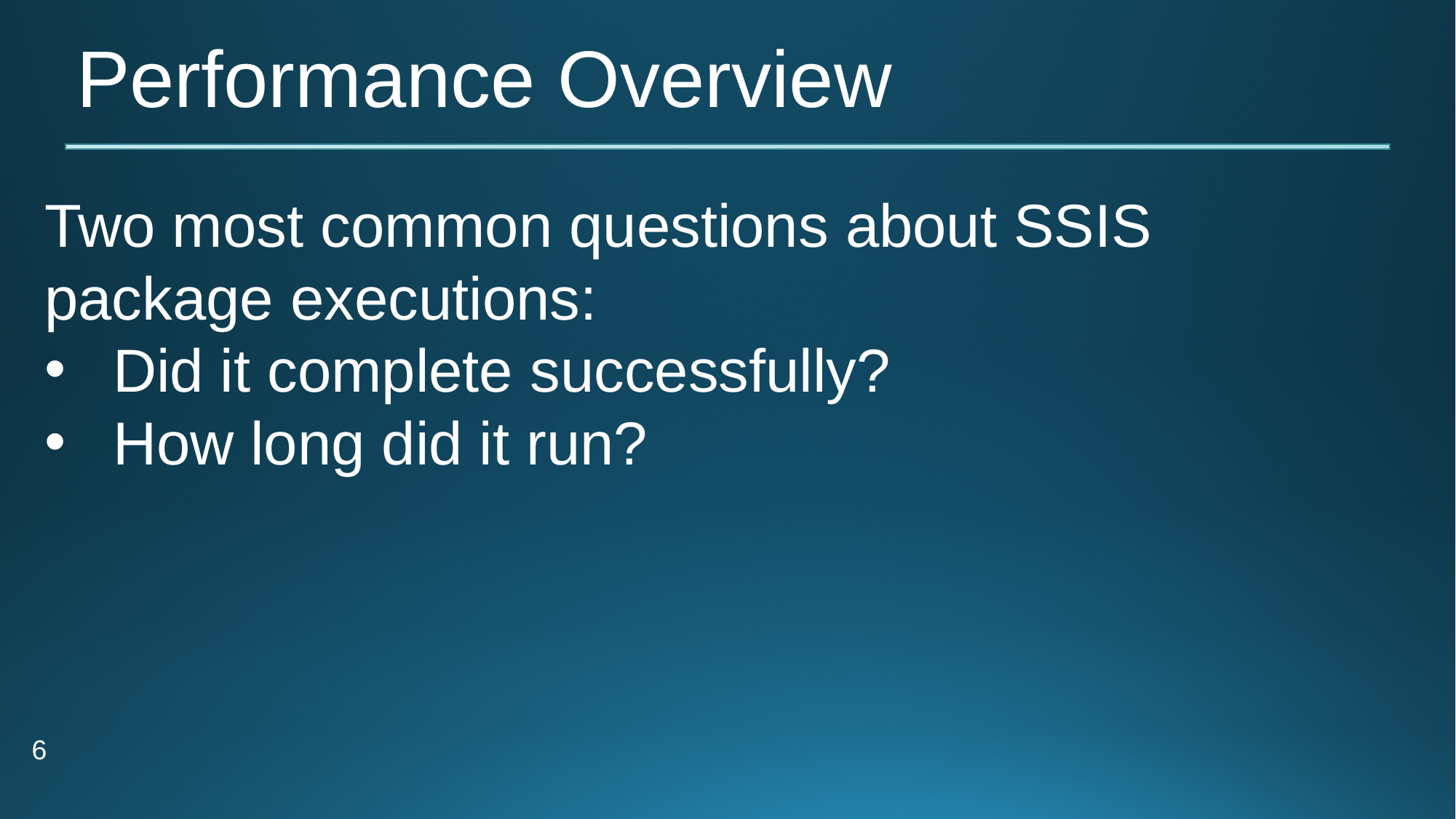

# Performance Overview
Two most common questions about SSIS package executions:
Did it complete successfully?
How long did it run?